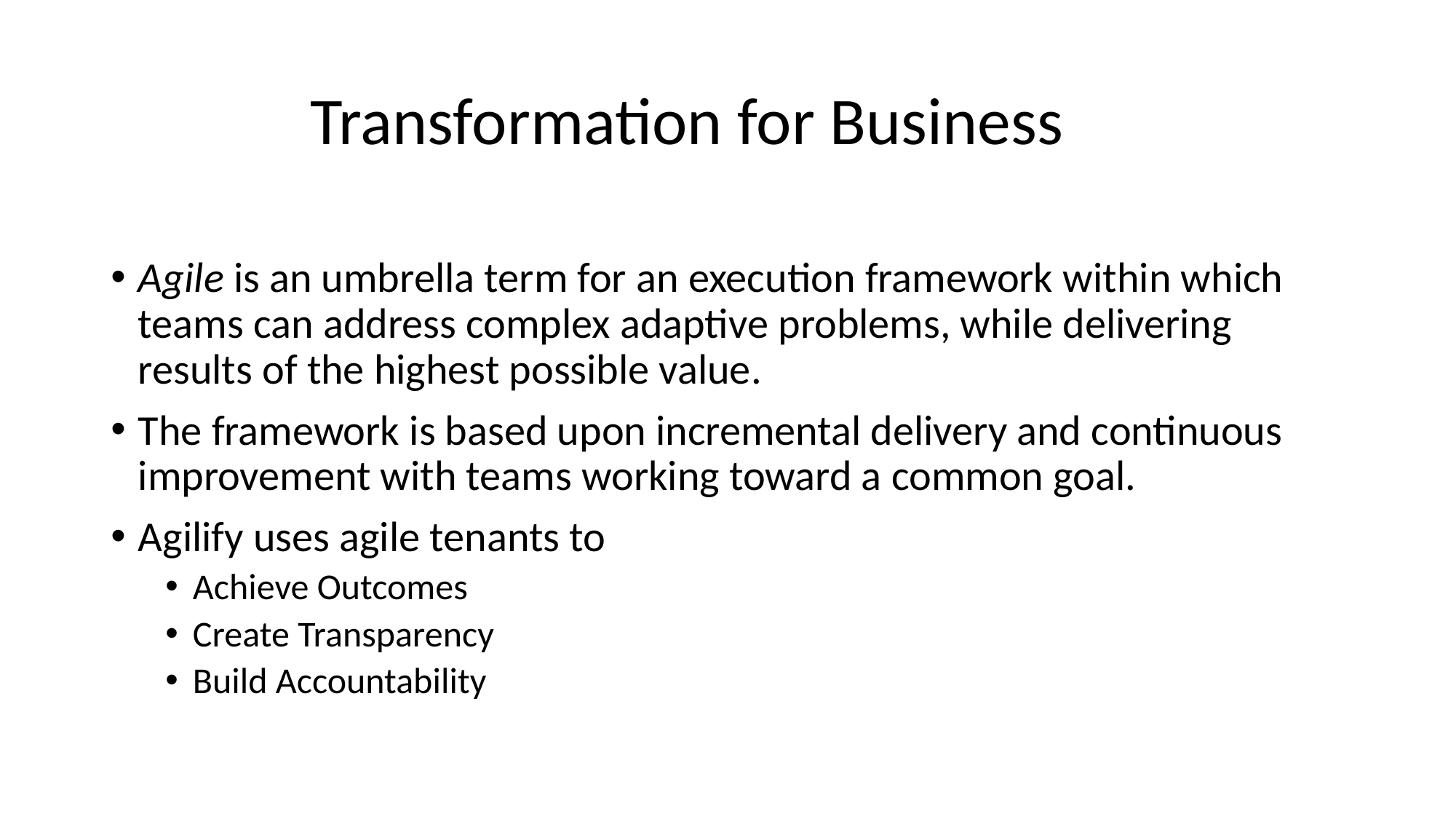

# Transformation for Business
Agile is an umbrella term for an execution framework within which teams can address complex adaptive problems, while delivering results of the highest possible value.
The framework is based upon incremental delivery and continuous improvement with teams working toward a common goal.
Agilify uses agile tenants to
Achieve Outcomes
Create Transparency
Build Accountability